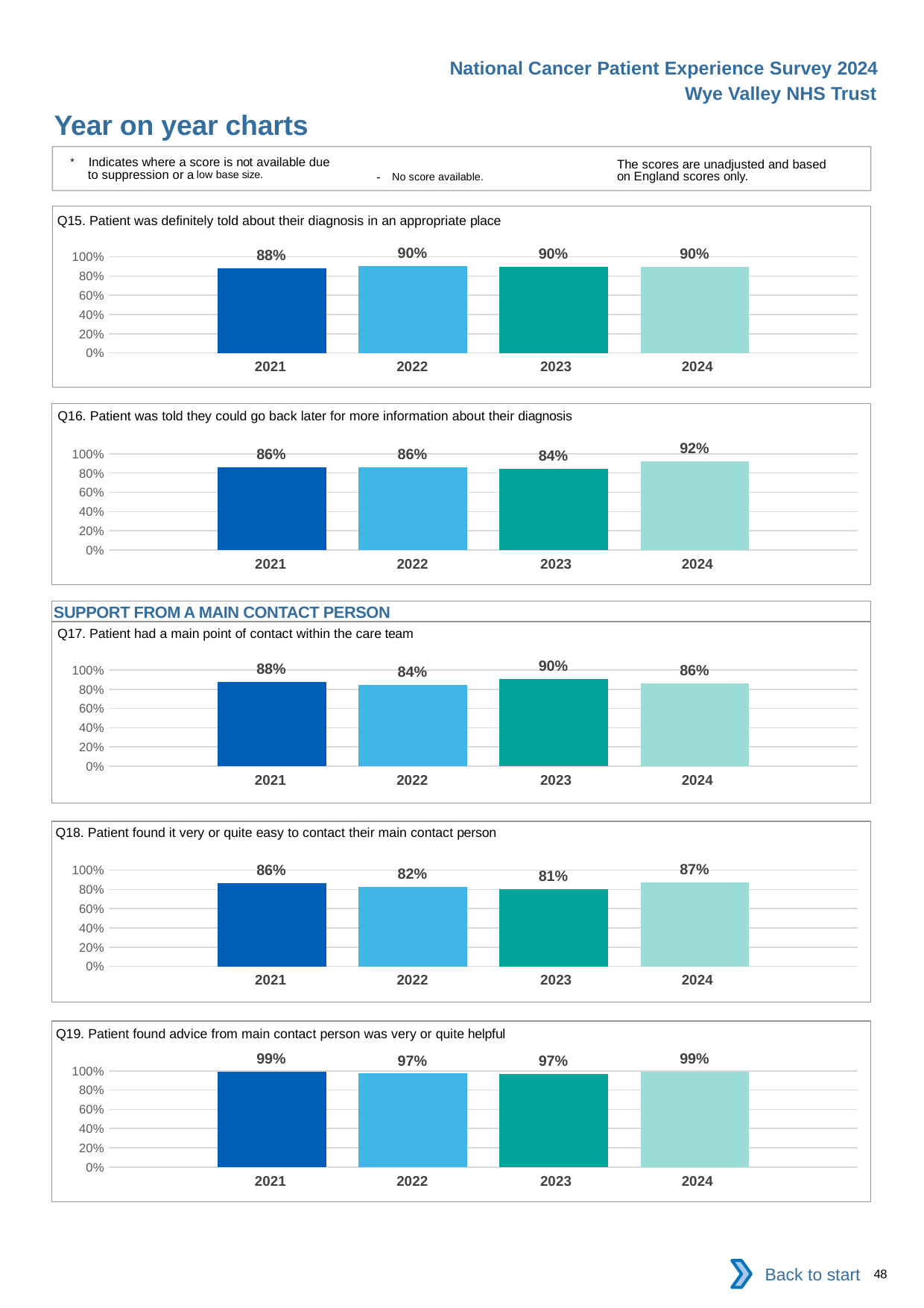

National Cancer Patient Experience Survey 2024
Wye Valley NHS Trust
Year on year charts

*  Indicates where a score is not available due to suppression or a low base size.
The scores are unadjusted and based on England scores only.
- No score available.
Q15. Patient was definitely told about their diagnosis in an appropriate place

### Chart

| Category | 2021 | 2022 | 2023 | 2024 |
|---|---|---|---|---|
| Category 1 | 0.8834081 | 0.9047619 | 0.8986175 | 0.8979592 |
| 2021 | 2022 | 2023 | 2024 |
| --- | --- | --- | --- |
Q16. Patient was told they could go back later for more information about their diagnosis

### Chart

| Category | 2021 | 2022 | 2023 | 2024 |
|---|---|---|---|---|
| Category 1 | 0.8629442 | 0.8592233 | 0.8415842 | 0.9234234 |
| 2021 | 2022 | 2023 | 2024 |
| --- | --- | --- | --- |
SUPPORT FROM A MAIN CONTACT PERSON
Q17. Patient had a main point of contact within the care team

### Chart

| Category | 2021 | 2022 | 2023 | 2024 |
|---|---|---|---|---|
| Category 1 | 0.8779343 | 0.8425926 | 0.9038462 | 0.8626609 |
| 2021 | 2022 | 2023 | 2024 |
| --- | --- | --- | --- |
Q18. Patient found it very or quite easy to contact their main contact person

### Chart

| Category | 2021 | 2022 | 2023 | 2024 |
|---|---|---|---|---|
| Category 1 | 0.863354 | 0.8220859 | 0.8060606 | 0.8698225 |
| 2021 | 2022 | 2023 | 2024 |
| --- | --- | --- | --- |
Q19. Patient found advice from main contact person was very or quite helpful

### Chart

| Category | 2021 | 2022 | 2023 | 2024 |
|---|---|---|---|---|
| Category 1 | 0.9884393 | 0.9714286 | 0.9661017 | 0.989418 |
| 2021 | 2022 | 2023 | 2024 |
| --- | --- | --- | --- |
Back to start

48